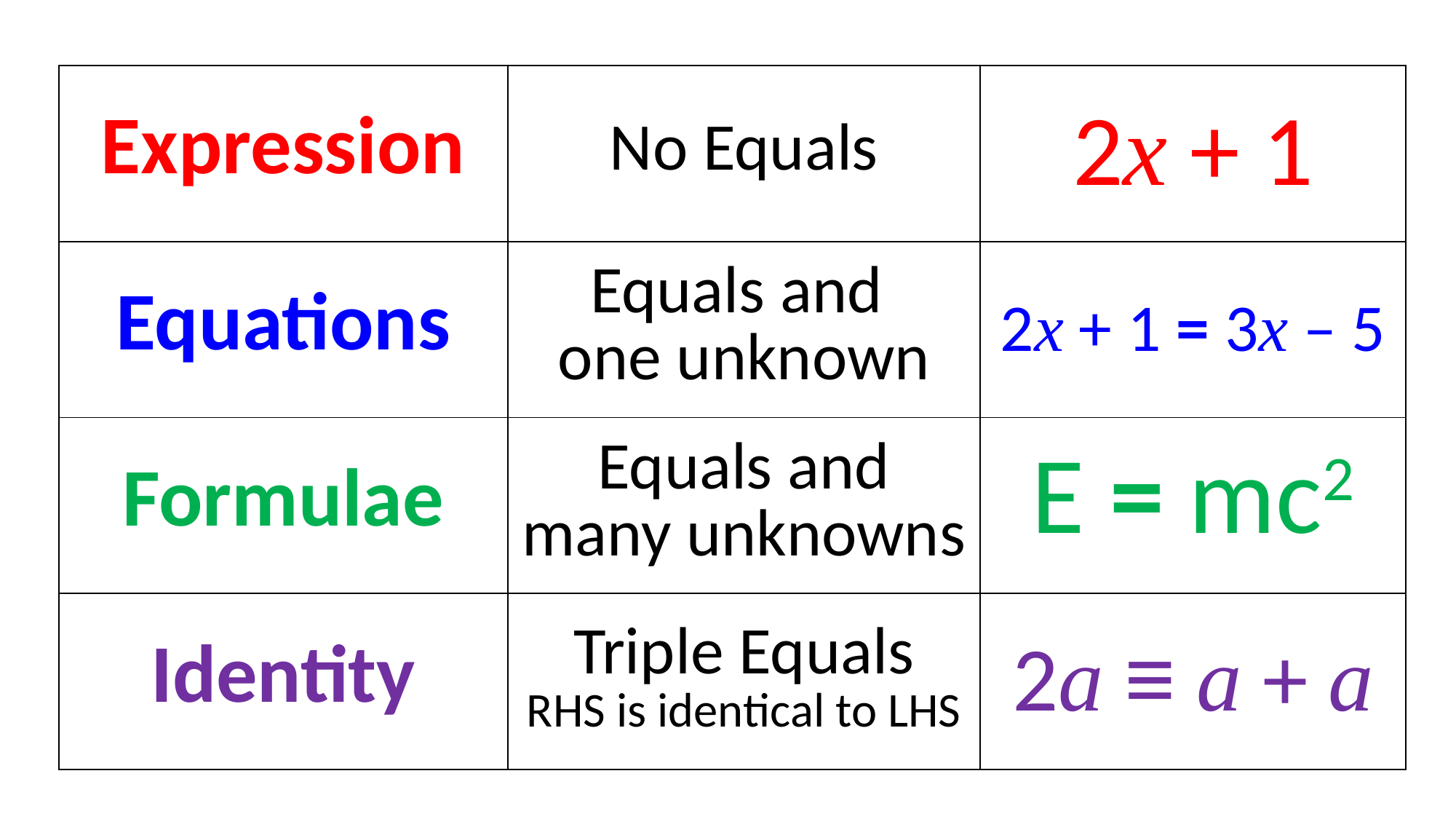

| Expression | No Equals | 2x + 1 |
| --- | --- | --- |
| Equations | Equals and one unknown | 2x + 1 = 3x – 5 |
| Formulae | Equals and many unknowns | E = mc2 |
| Identity | Triple Equals RHS is identical to LHS | 2a ≡ a + a |